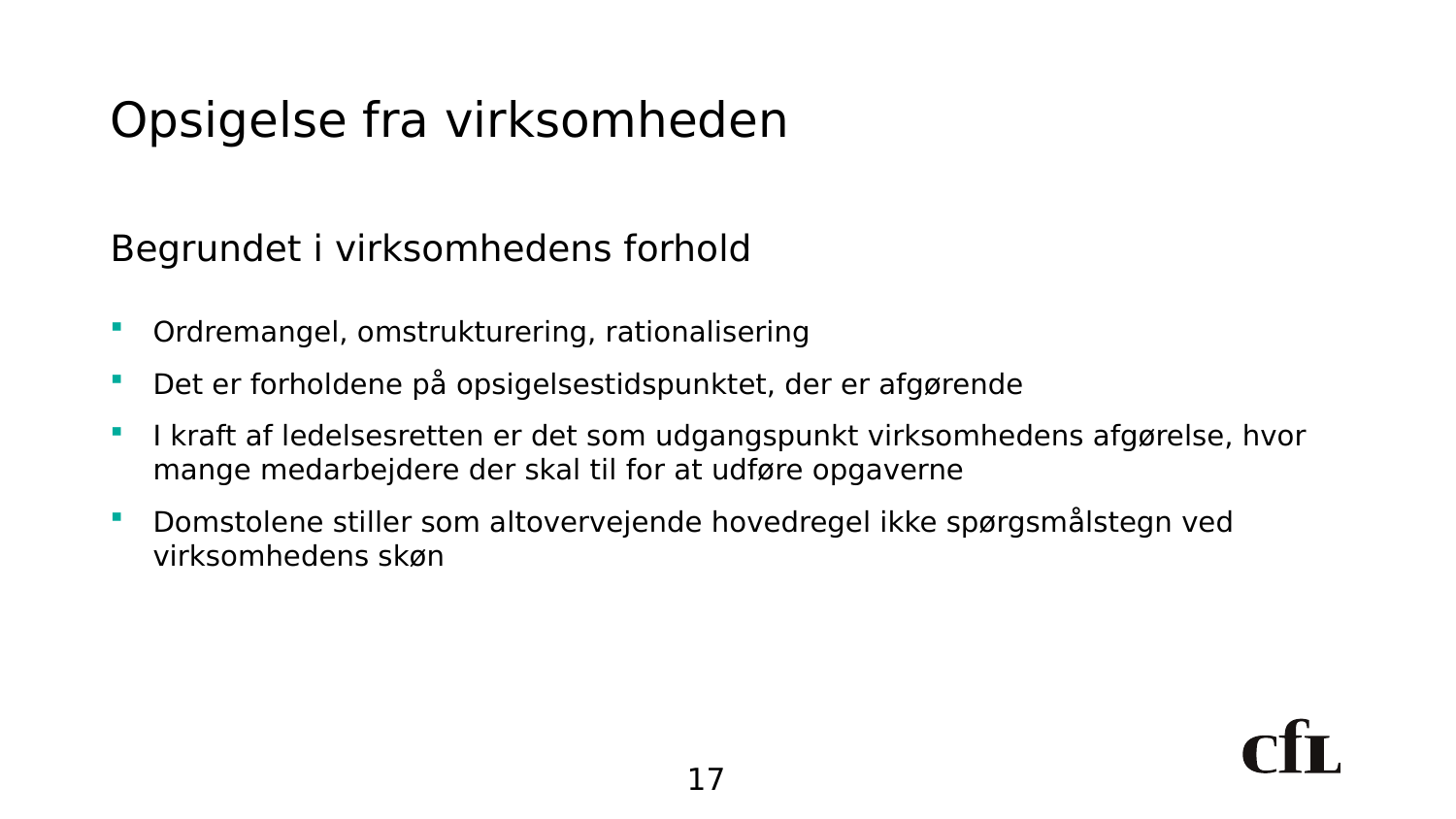

# Opsigelse fra virksomheden
Begrundet i virksomhedens forhold

Ordremangel, omstrukturering, rationalisering
Det er forholdene på opsigelsestidspunktet, der er afgørende
I kraft af ledelsesretten er det som udgangspunkt virksomhedens afgørelse, hvor mange medarbejdere der skal til for at udføre opgaverne
Domstolene stiller som altovervejende hovedregel ikke spørgsmålstegn ved virksomhedens skøn